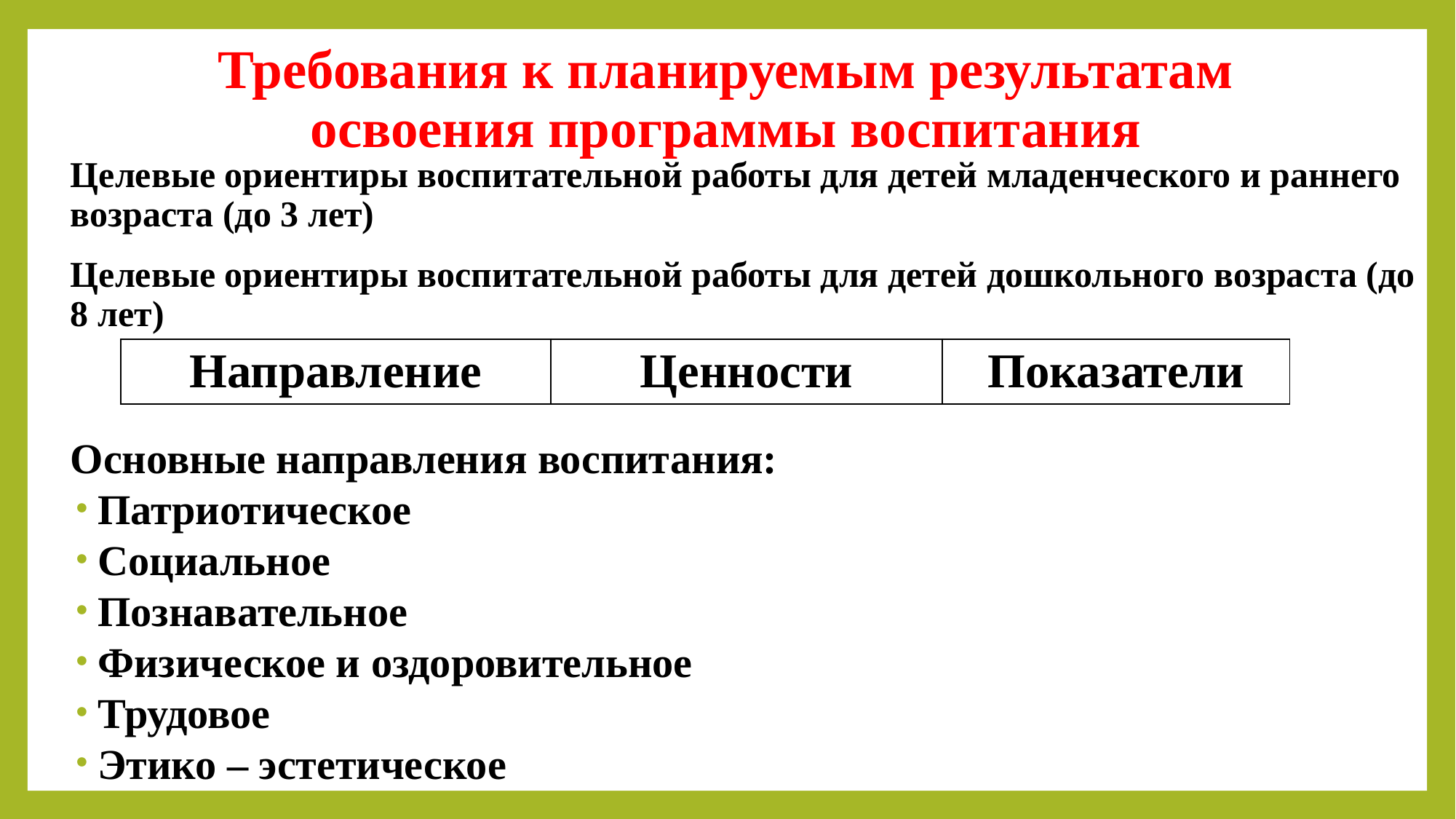

# Требования к планируемым результатам освоения программы воспитания
Целевые ориентиры воспитательной работы для детей младенческого и раннего возраста (до 3 лет)
Целевые ориентиры воспитательной работы для детей дошкольного возраста (до 8 лет)

Основные направления воспитания:
Патриотическое
Социальное
Познавательное
Физическое и оздоровительное
Трудовое
Этико – эстетическое

| Направление | Ценности | Показатели |
| --- | --- | --- |